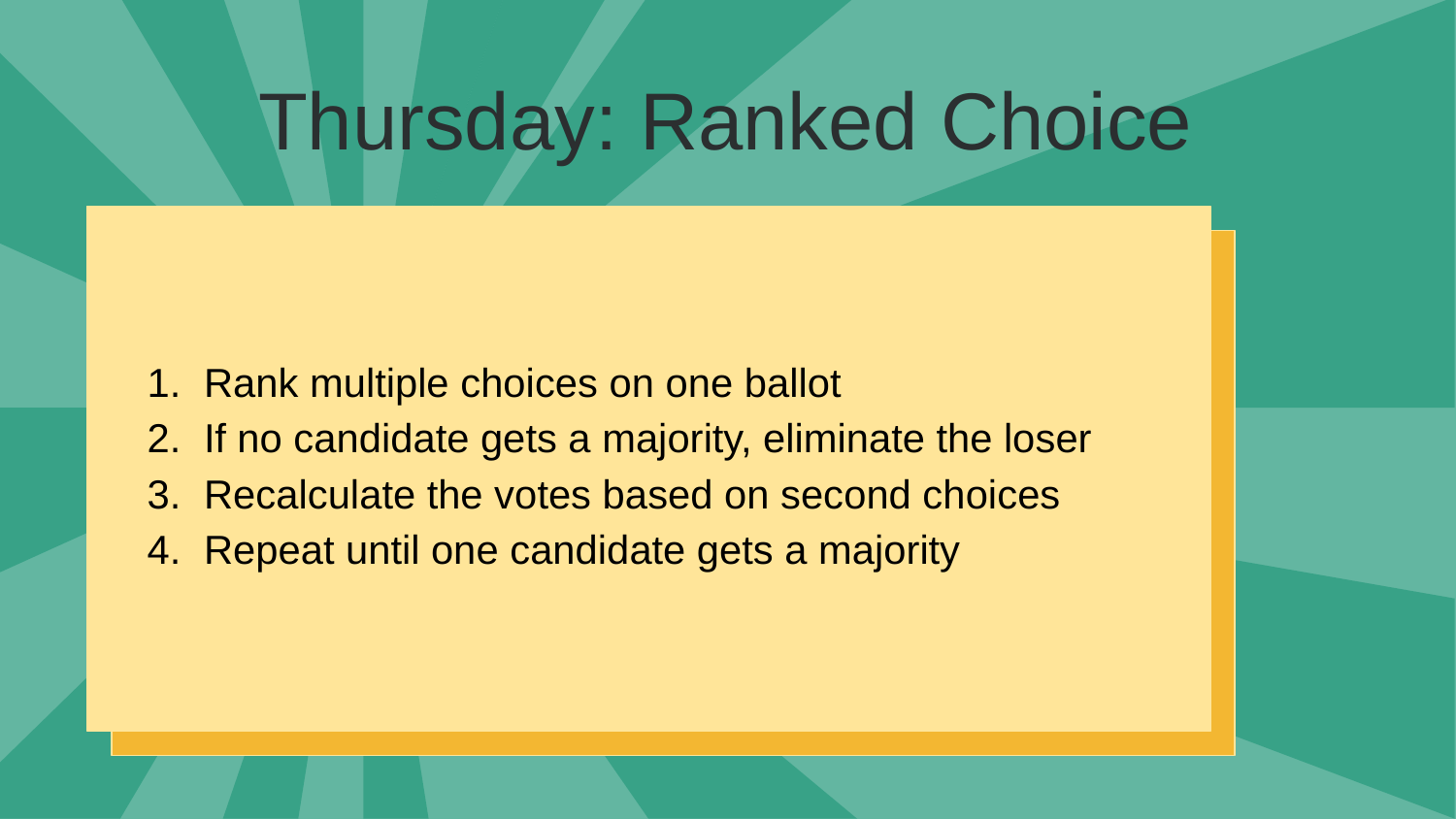

# Thursday: Ranked Choice

Rank multiple choices on one ballot
If no candidate gets a majority, eliminate the loser
Recalculate the votes based on second choices
Repeat until one candidate gets a majority